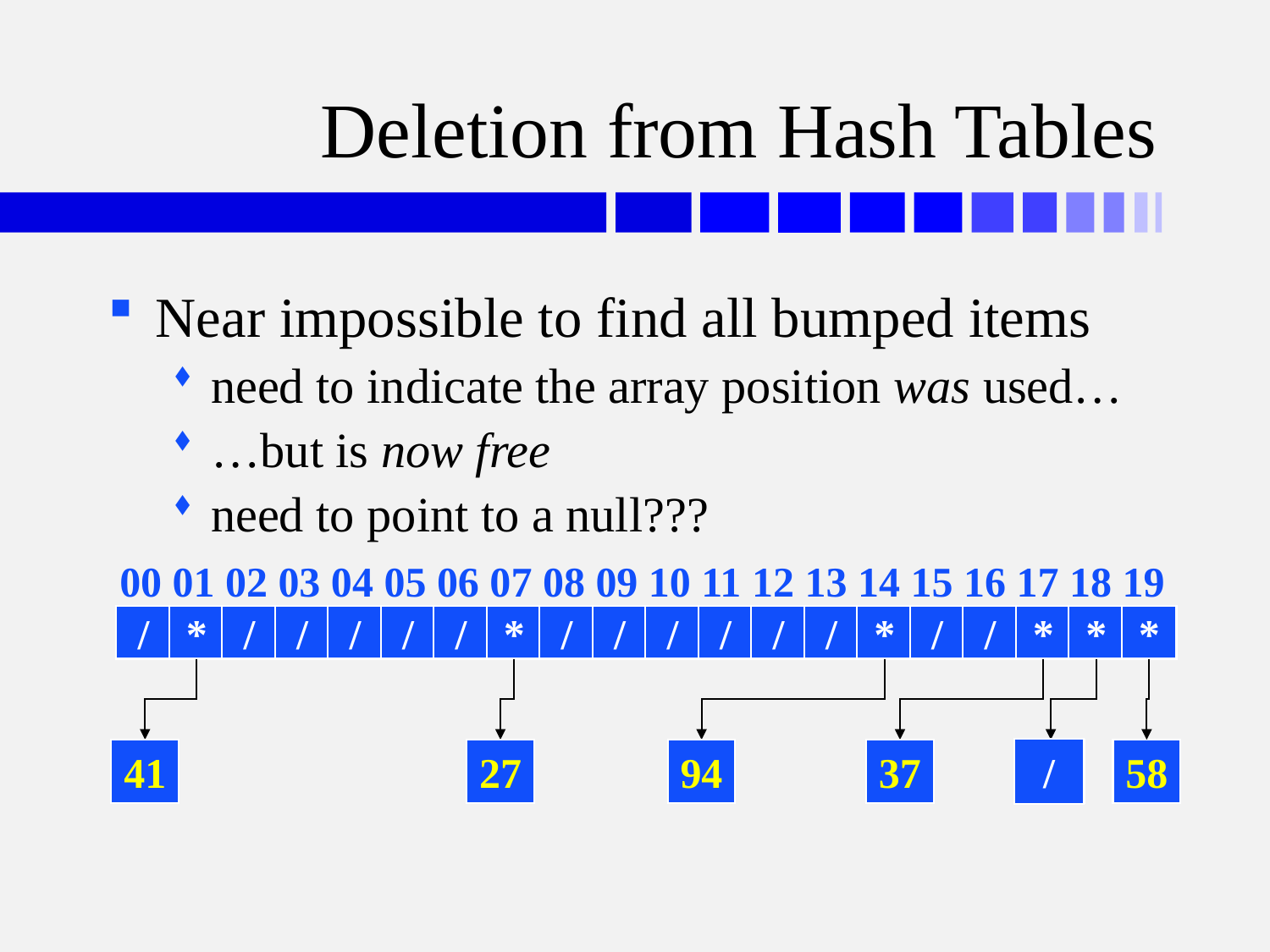

# Deletion from Hash Tables
Near impossible to find all bumped items
need to indicate the array position was used…
…but is now free
need to point to a null???
00 01 02 03 04 05 06 07 08 09 10 11 12 13 14 15 16 17 18 19
/
*
/
/
/
/
/
*
/
/
/
/
/
/
*
/
/
*
*
*
41
27
94
37
/
78
58